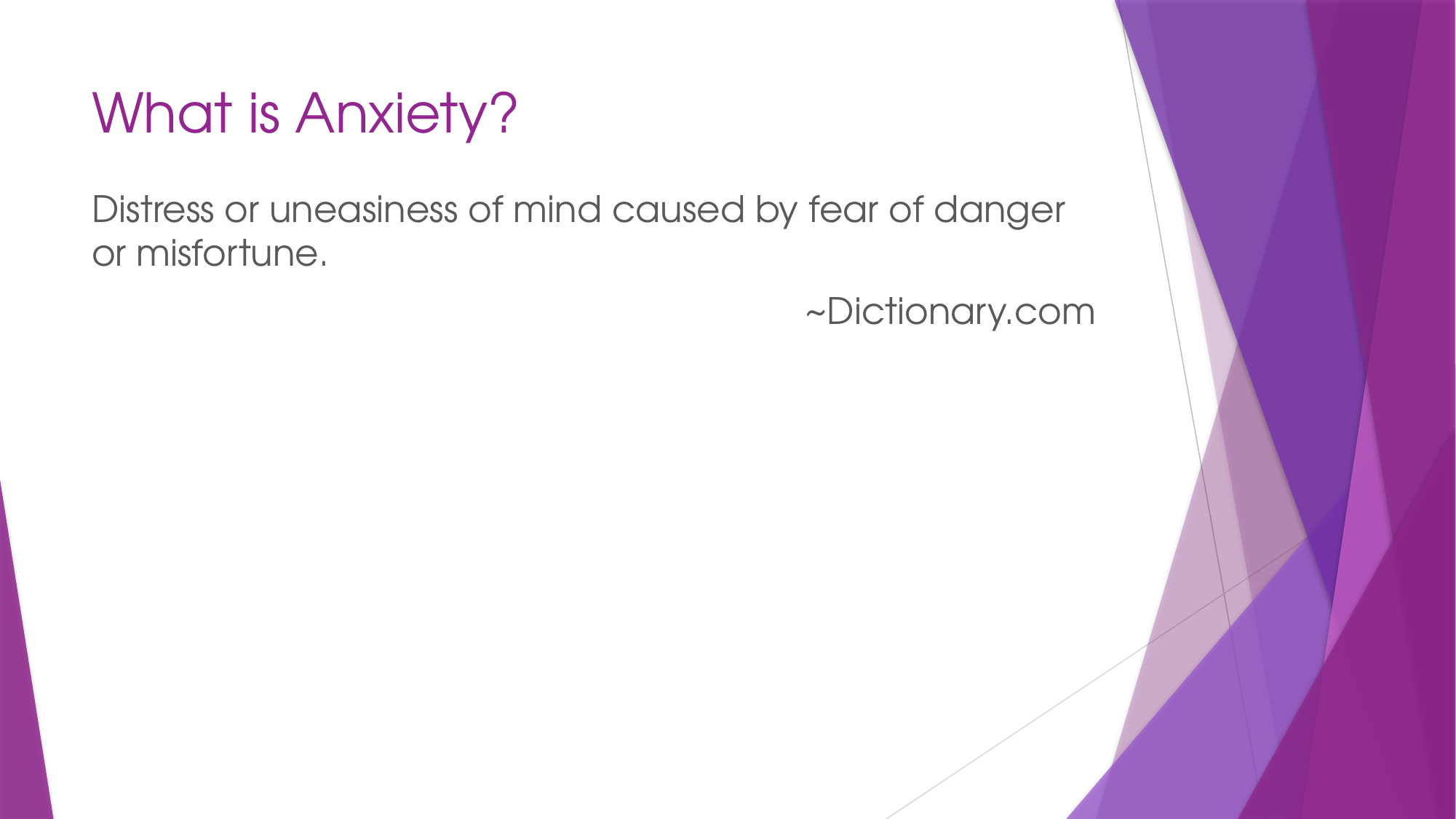

# What is Anxiety?
Distress or uneasiness of mind caused by fear of danger or misfortune.
~Dictionary.com